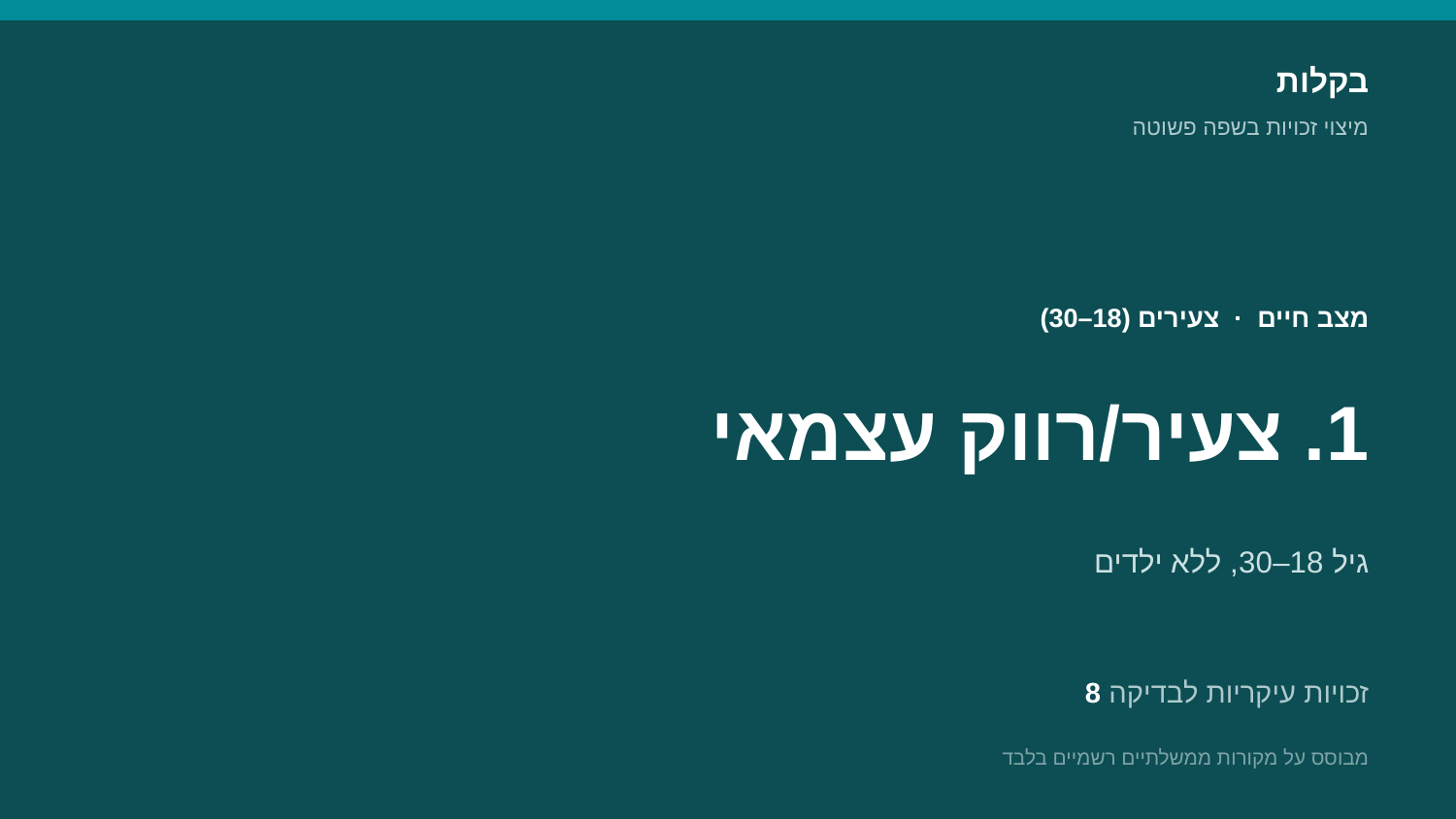

בקלות
מיצוי זכויות בשפה פשוטה
מצב חיים  ·  צעירים (18–30)
1. צעיר/רווק עצמאי
גיל 18–30, ללא ילדים
8 זכויות עיקריות לבדיקה
מבוסס על מקורות ממשלתיים רשמיים בלבד